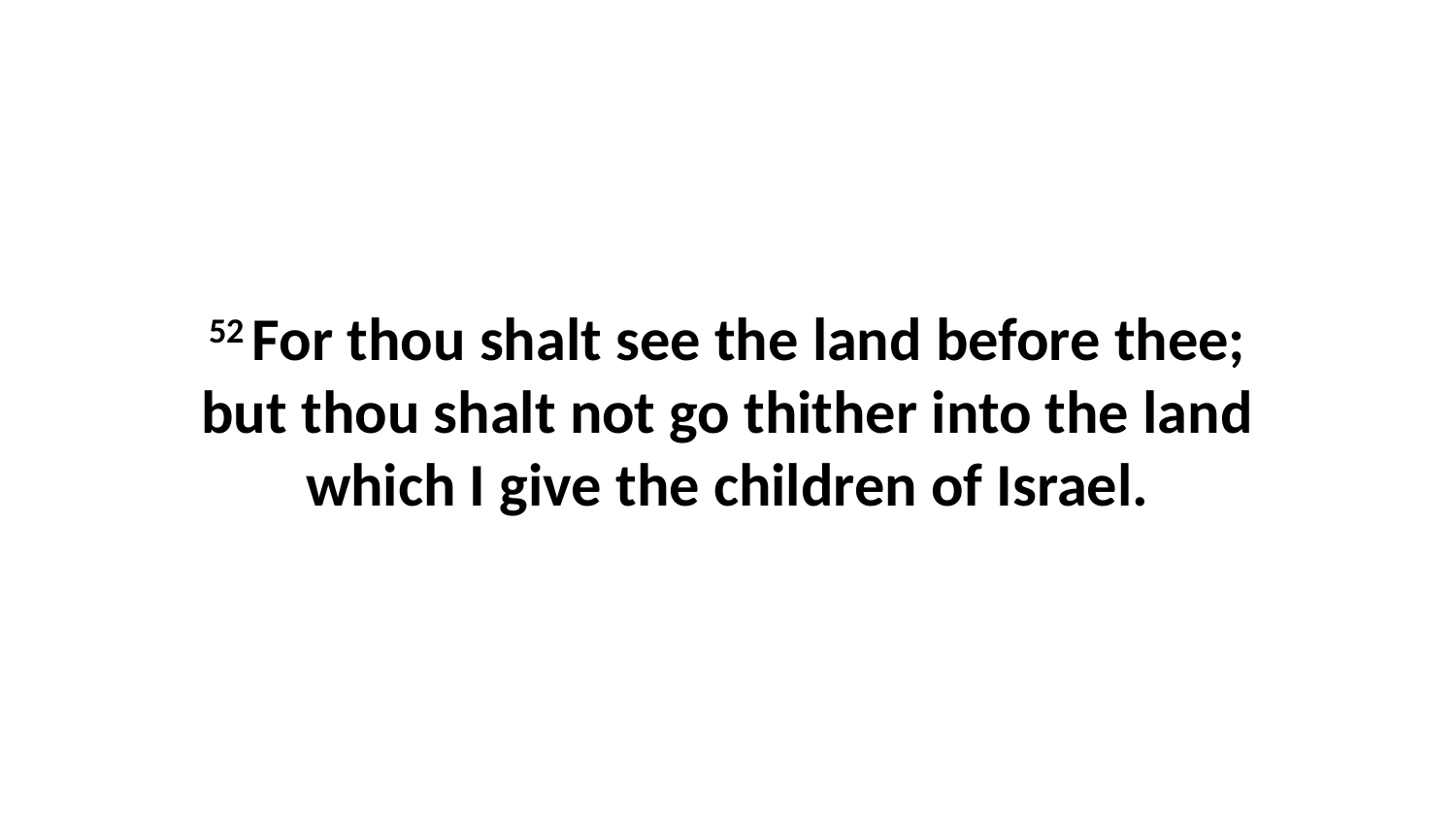

52 For thou shalt see the land before thee; but thou shalt not go thither into the land which I give the children of Israel.